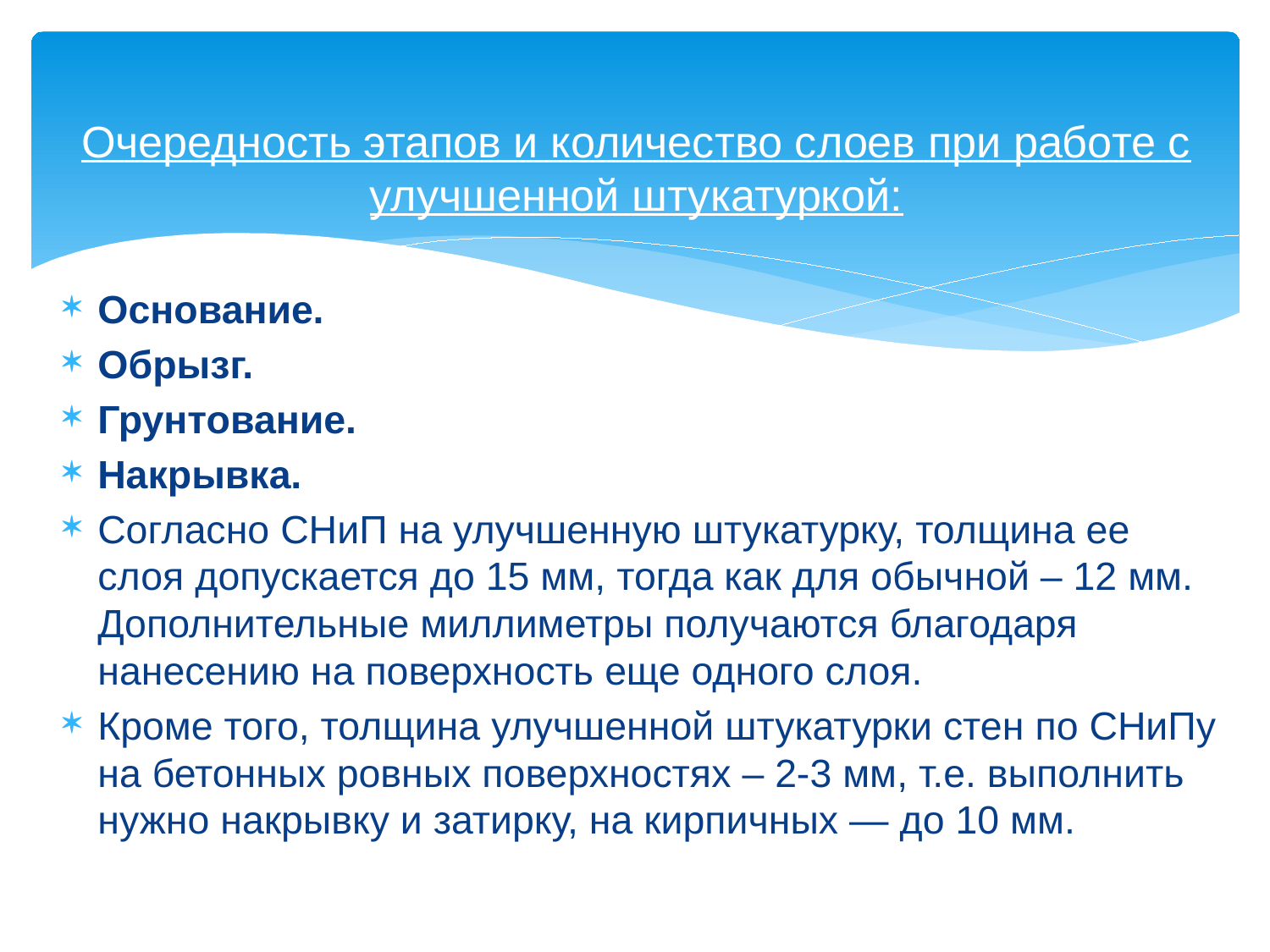

# Очередность этапов и количество слоев при работе с улучшенной штукатуркой:
Основание.
Обрызг.
Грунтование.
Накрывка.
Согласно СНиП на улучшенную штукатурку, толщина ее слоя допускается до 15 мм, тогда как для обычной – 12 мм. Дополнительные миллиметры получаются благодаря нанесению на поверхность еще одного слоя.
Кроме того, толщина улучшенной штукатурки стен по СНиПу на бетонных ровных поверхностях – 2-3 мм, т.е. выполнить нужно накрывку и затирку, на кирпичных — до 10 мм.